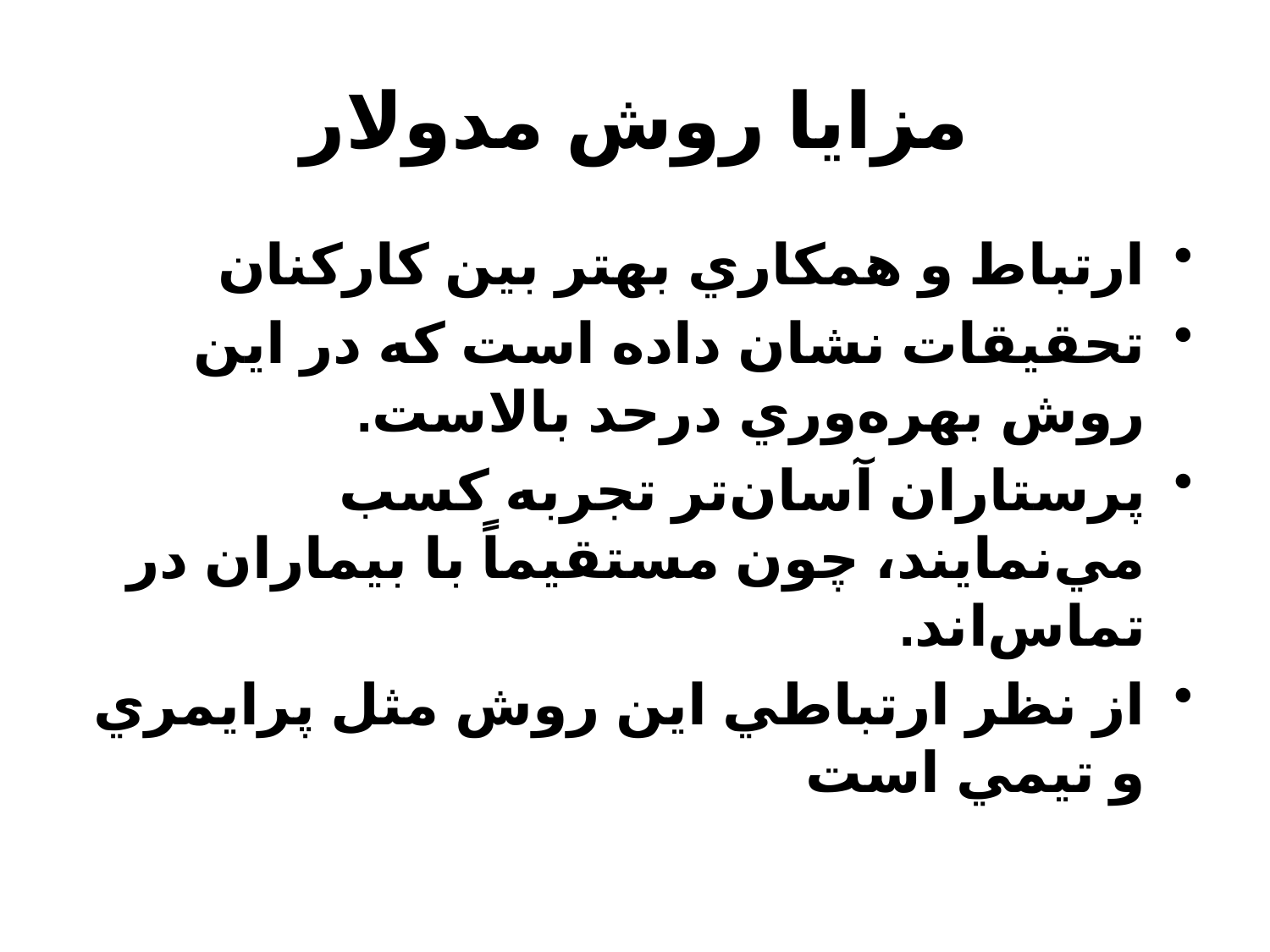

# مزايا روش مدولار
ارتباط و همكاري بهتر بين كاركنان
تحقيقات نشان داده است كه در اين روش بهره‌وري درحد بالاست.
پرستاران آسان‌تر تجربه كسب مي‌نمايند، چون مستقيماً با بيماران در تماس‌اند.
از نظر ارتباطي اين روش مثل پرايمري و تيمي است